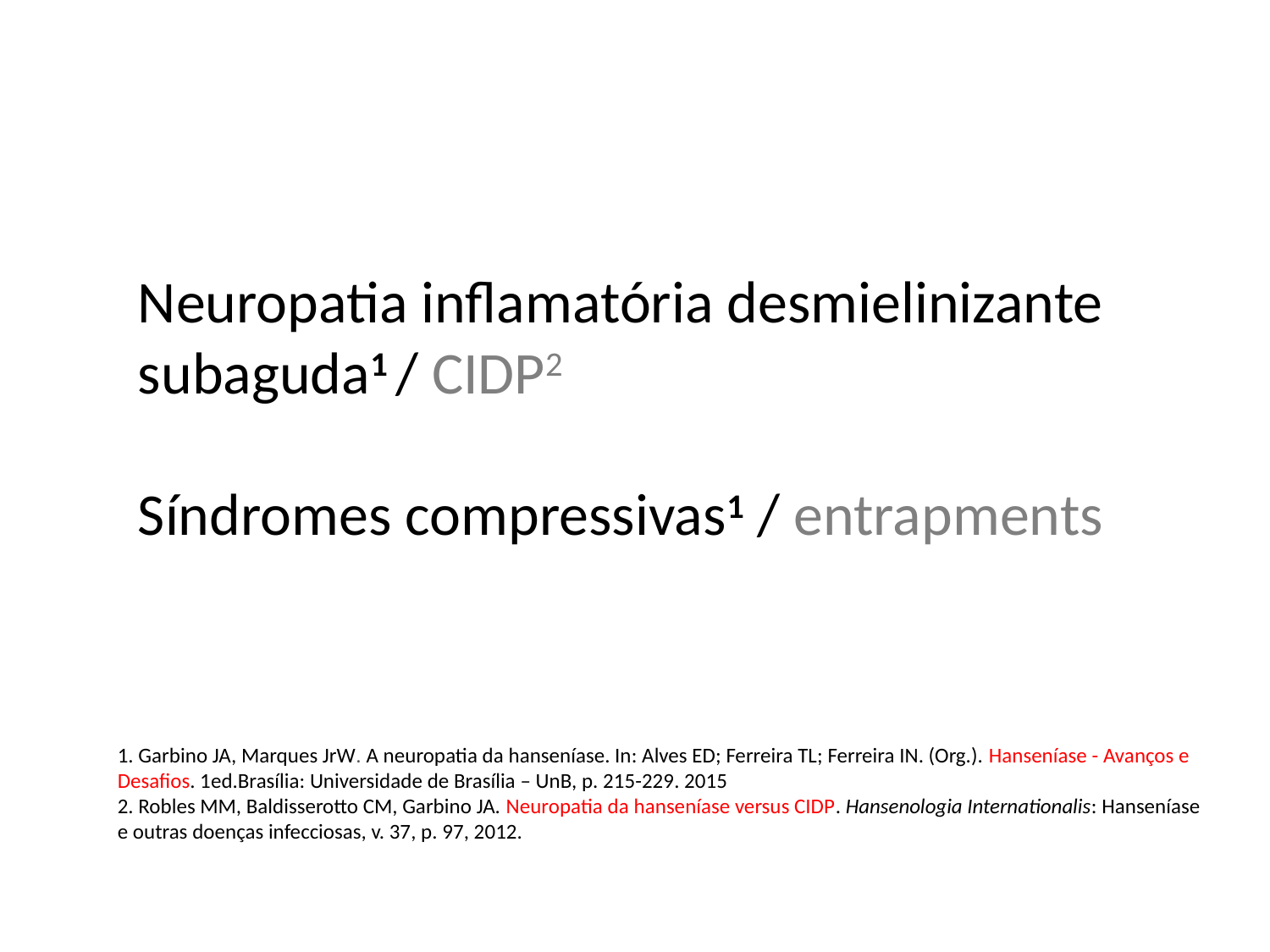

# Neuropatia inflamatória desmielinizante subaguda1 / CIDP2 Síndromes compressivas1 / entrapments
1. Garbino JA, Marques JrW. A neuropatia da hanseníase. In: Alves ED; Ferreira TL; Ferreira IN. (Org.). Hanseníase - Avanços e Desafios. 1ed.Brasília: Universidade de Brasília – UnB, p. 215-229. 2015
2. Robles MM, Baldisserotto CM, Garbino JA. Neuropatia da hanseníase versus CIDP. Hansenologia Internationalis: Hanseníase e outras doenças infecciosas, v. 37, p. 97, 2012.